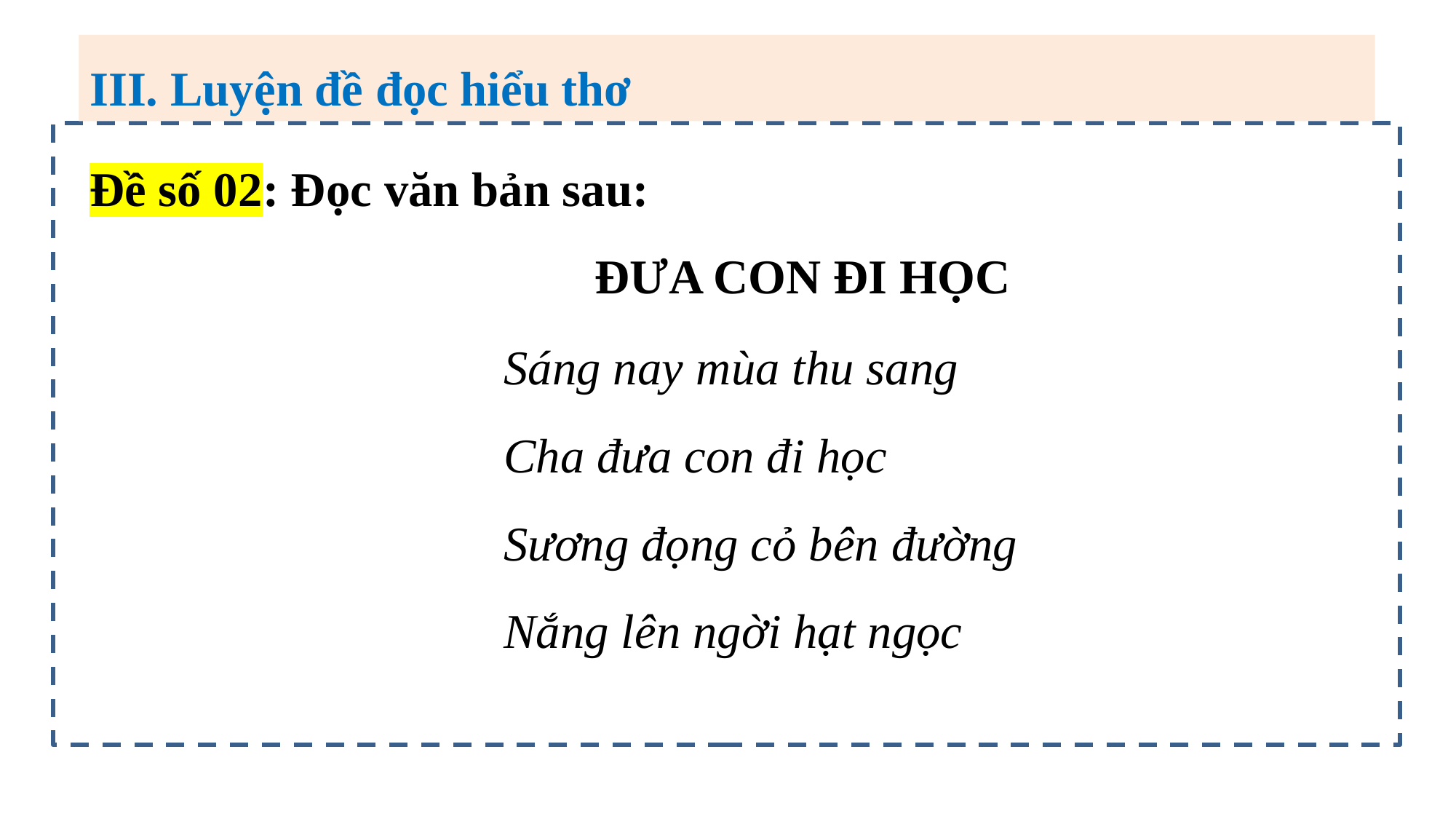

III. Luyện đề đọc hiểu thơ

Đề số 02: Đọc văn bản sau:
                                     ĐƯA CON ĐI HỌC
                                  Sáng nay mùa thu sang
                                  Cha đưa con đi học
                                  Sương đọng cỏ bên đường
                                  Nắng lên ngời hạt ngọc